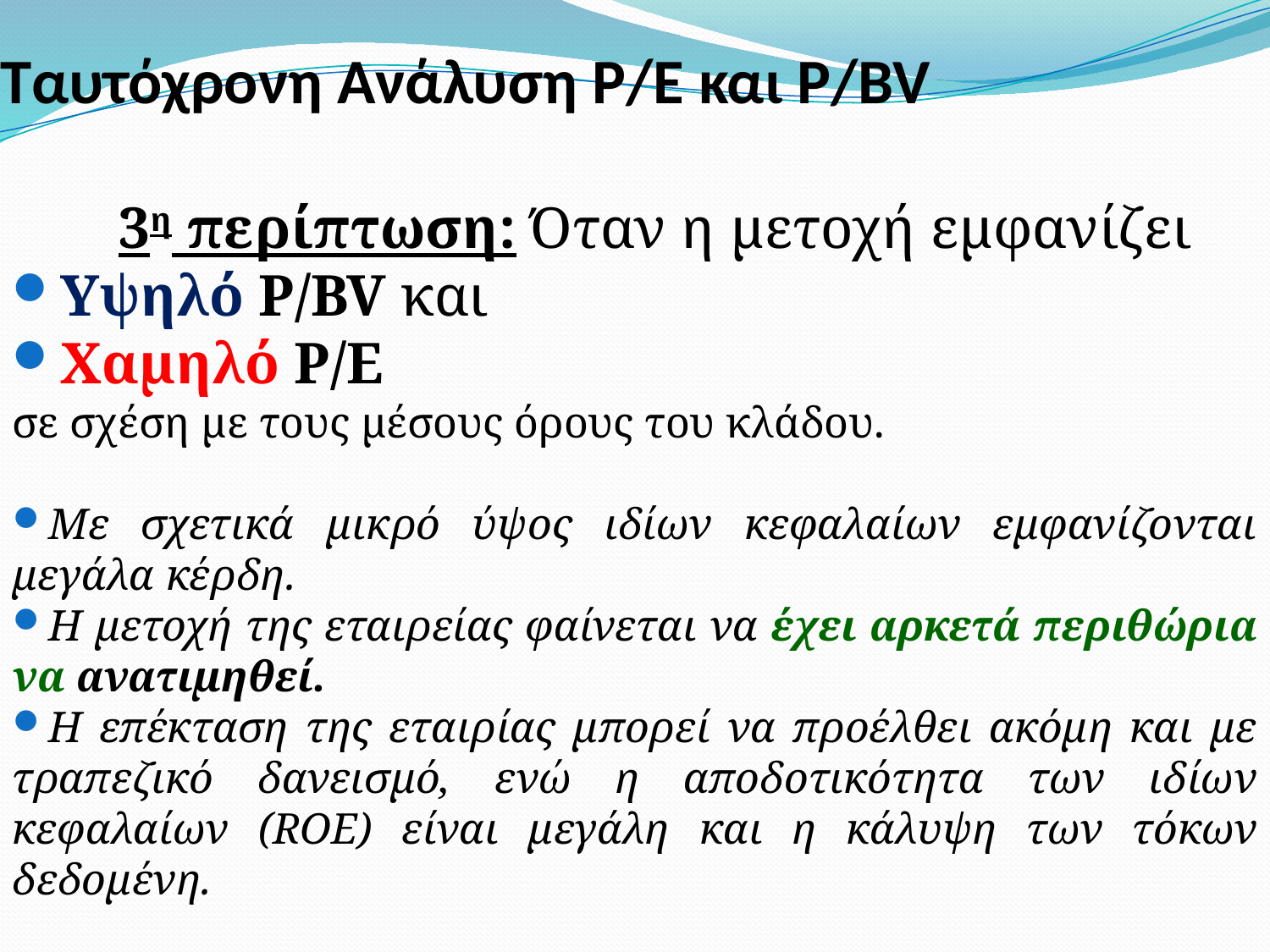

# Ταυτόχρονη Ανάλυση P/E και P/BV
3η περίπτωση: Όταν η μετοχή εμφανίζει
Υψηλό P/BV και
Χαμηλό Ρ/Ε
σε σχέση με τους μέσους όρους του κλάδου.

Με σχετικά μικρό ύψος ιδίων κεφαλαίων εμφανίζονται μεγάλα κέρδη.
Η μετοχή της εταιρείας φαίνεται να έχει αρκετά περιθώρια να ανατιμηθεί.
Η επέκταση της εταιρίας μπορεί να προέλθει ακόμη και με τραπεζικό δανεισμό, ενώ η αποδοτικότητα των ιδίων κεφαλαίων (ROE) είναι μεγάλη και η κάλυψη των τόκων δεδομένη.